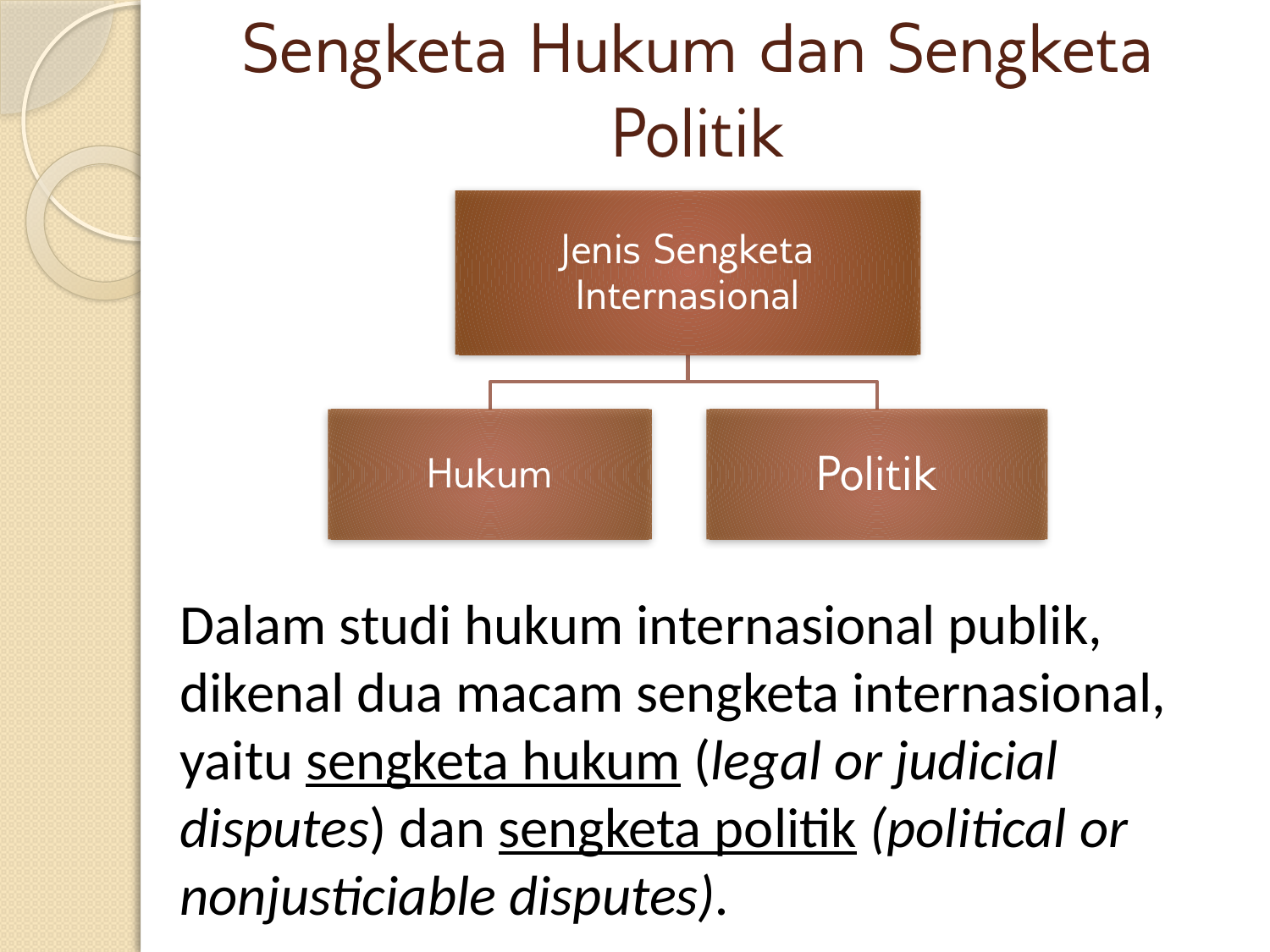

# Sengketa Hukum dan Sengketa Politik
Jenis Sengketa Internasional
Hukum
Politik
Dalam studi hukum internasional publik, dikenal dua macam sengketa internasional, yaitu sengketa hukum (legal or judicial disputes) dan sengketa politik (political or nonjusticiable disputes).